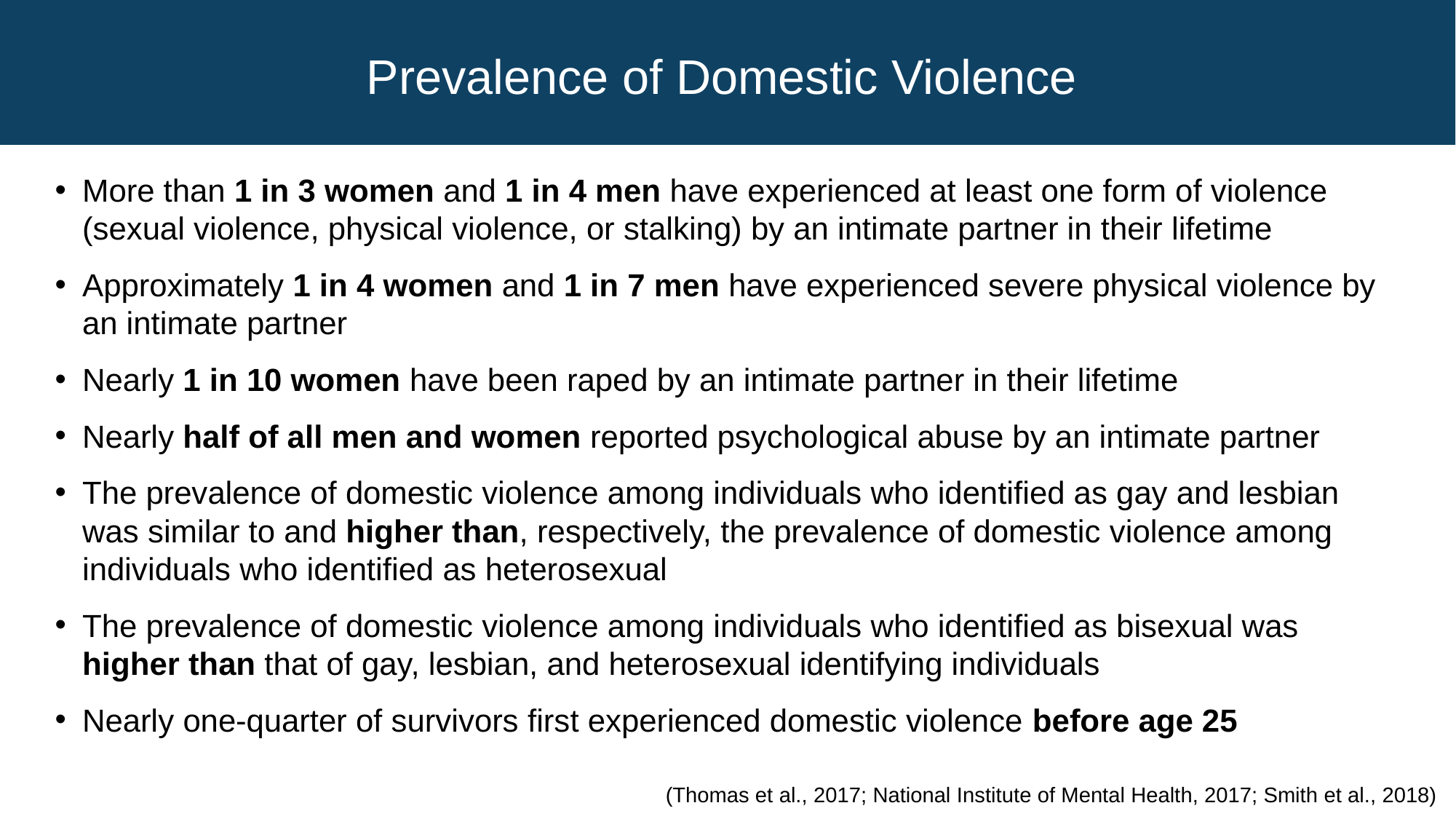

# Prevalence of Domestic Violence
More than 1 in 3 women and 1 in 4 men have experienced at least one form of violence (sexual violence, physical violence, or stalking) by an intimate partner in their lifetime
Approximately 1 in 4 women and 1 in 7 men have experienced severe physical violence by an intimate partner
Nearly 1 in 10 women have been raped by an intimate partner in their lifetime
Nearly half of all men and women reported psychological abuse by an intimate partner
The prevalence of domestic violence among individuals who identified as gay and lesbian was similar to and higher than, respectively, the prevalence of domestic violence among individuals who identified as heterosexual
The prevalence of domestic violence among individuals who identified as bisexual was higher than that of gay, lesbian, and heterosexual identifying individuals
Nearly one-quarter of survivors first experienced domestic violence before age 25

(Thomas et al., 2017; National Institute of Mental Health, 2017; Smith et al., 2018)